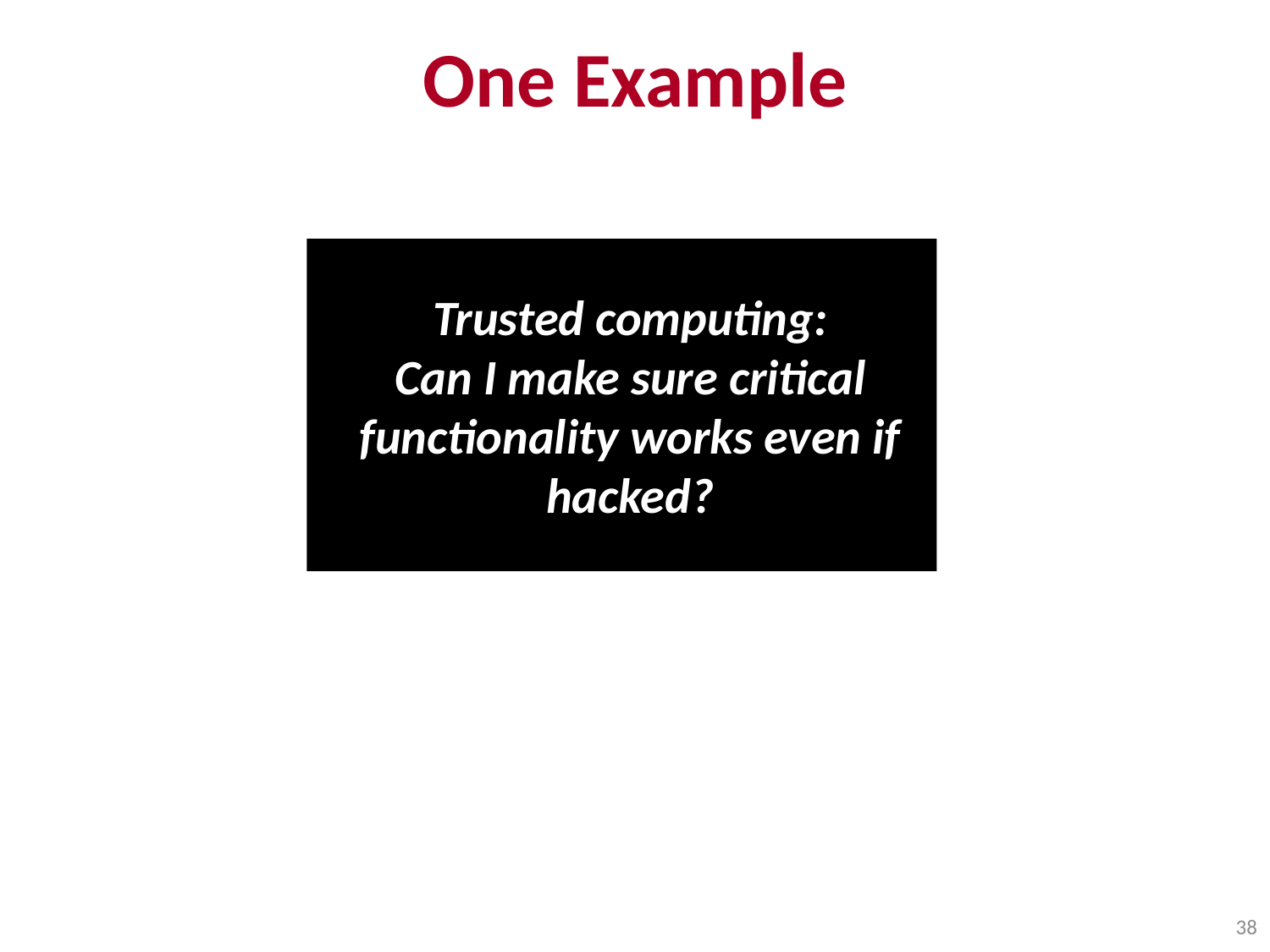

# One Example

Trusted computing:
Can I make sure critical functionality works even if hacked?
38